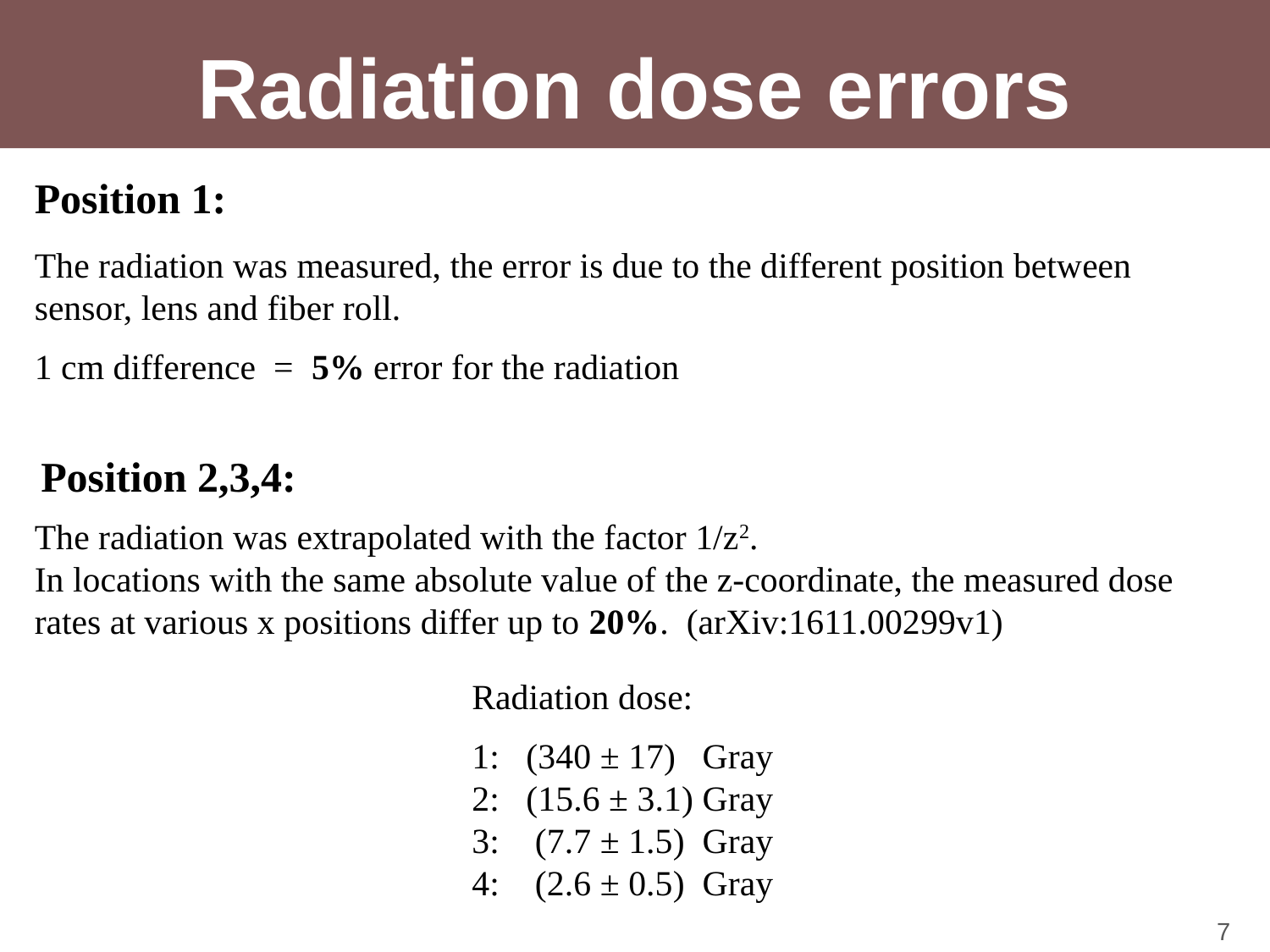

# Radiation dose errors
Position 1:
The radiation was measured, the error is due to the different position between sensor, lens and fiber roll.

1 cm difference  =  5% error for the radiation
Position 2,3,4:
The radiation was extrapolated with the factor 1/z2.
In locations with the same absolute value of the z-coordinate, the measured dose rates at various x positions differ up to 20%.  (arXiv:1611.00299v1)
Radiation dose:

1:   (340 ± 17)   Gray
2:   (15.6 ± 3.1) Gray
3:    (7.7 ± 1.5)  Gray
4:    (2.6 ± 0.5)  Gray
7